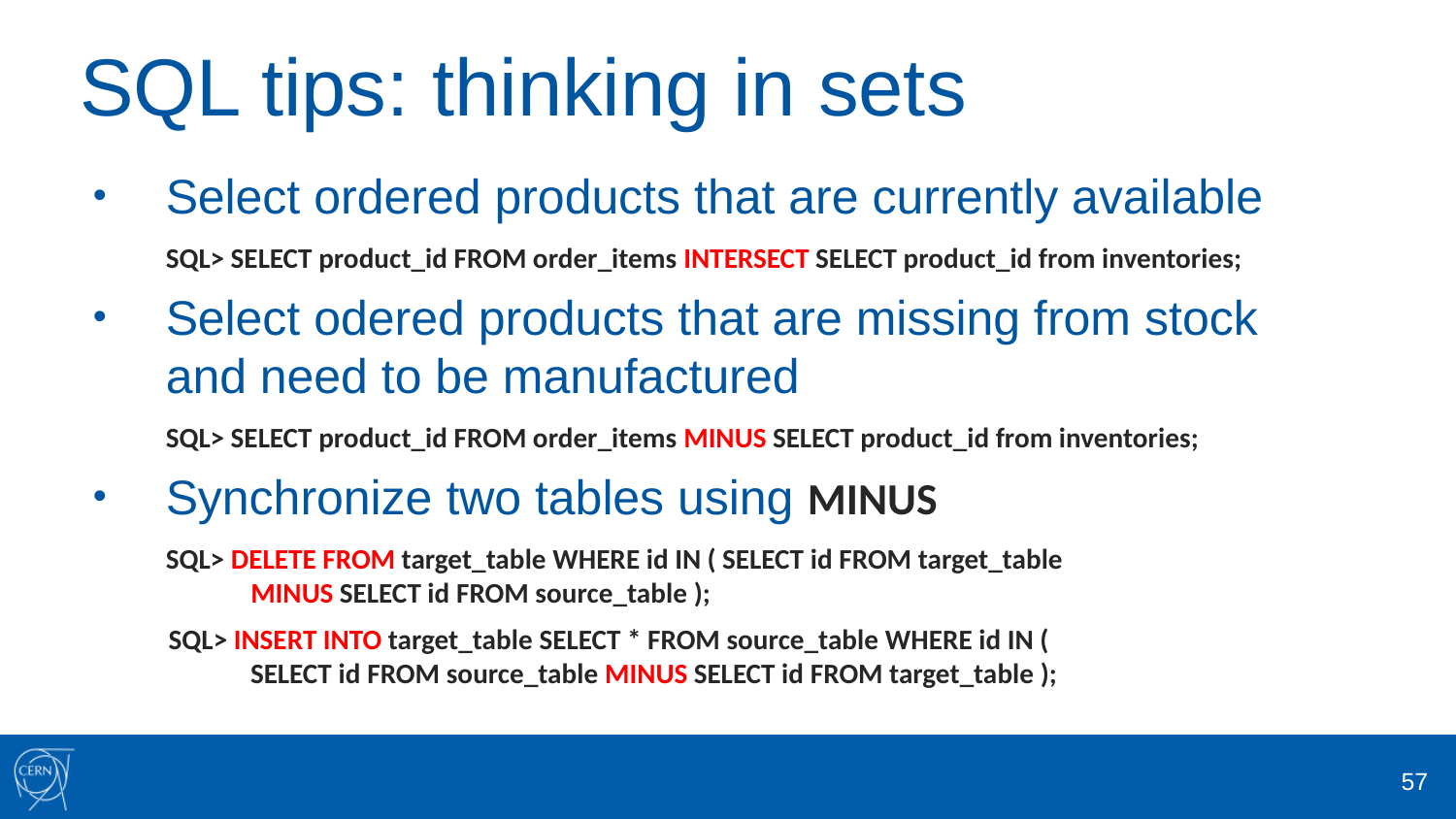

# SQL tips: thinking in sets
Select ordered products that are currently available
          SQL> SELECT product_id FROM order_items INTERSECT SELECT product_id from inventories;
Select odered products that are missing from stock
and need to be manufactured
          SQL> SELECT product_id FROM order_items MINUS SELECT product_id from inventories;
Synchronize two tables using MINUS
          SQL> DELETE FROM target_table WHERE id IN ( SELECT id FROM target_table
                         MINUS SELECT id FROM source_table );
            SQL> INSERT INTO target_table SELECT * FROM source_table WHERE id IN (
                         SELECT id FROM source_table MINUS SELECT id FROM target_table );
57